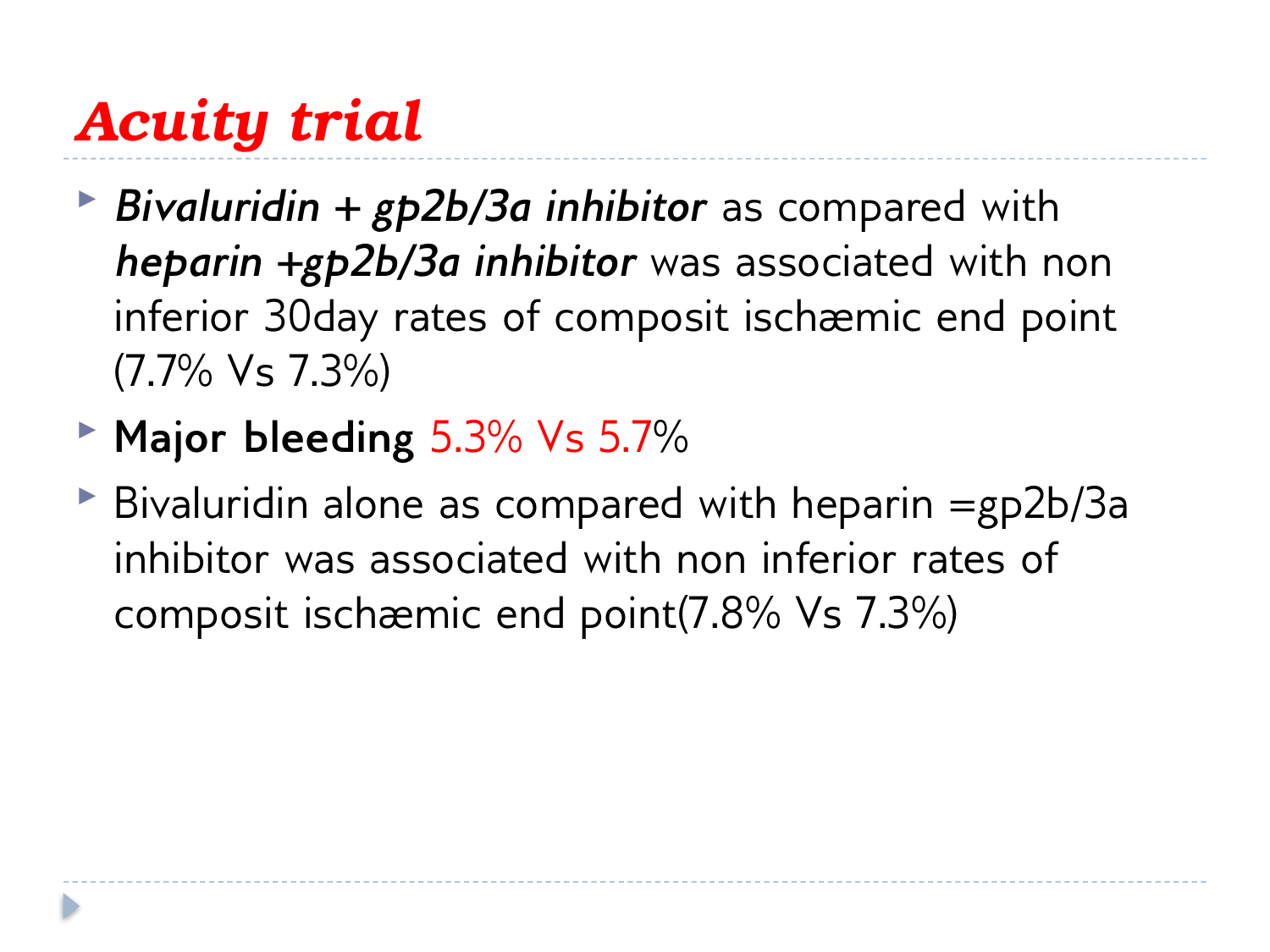

# Acuity trial
Bivaluridin + gp2b/3a inhibitor as compared with heparin +gp2b/3a inhibitor was associated with non inferior 30day rates of composit ischaemic end point (7.7% Vs 7.3%)
Major bleeding 5.3% Vs 5.7%
Bivaluridin alone as compared with heparin =gp2b/3a inhibitor was associated with non inferior rates of composit ischaemic end point(7.8% Vs 7.3%)